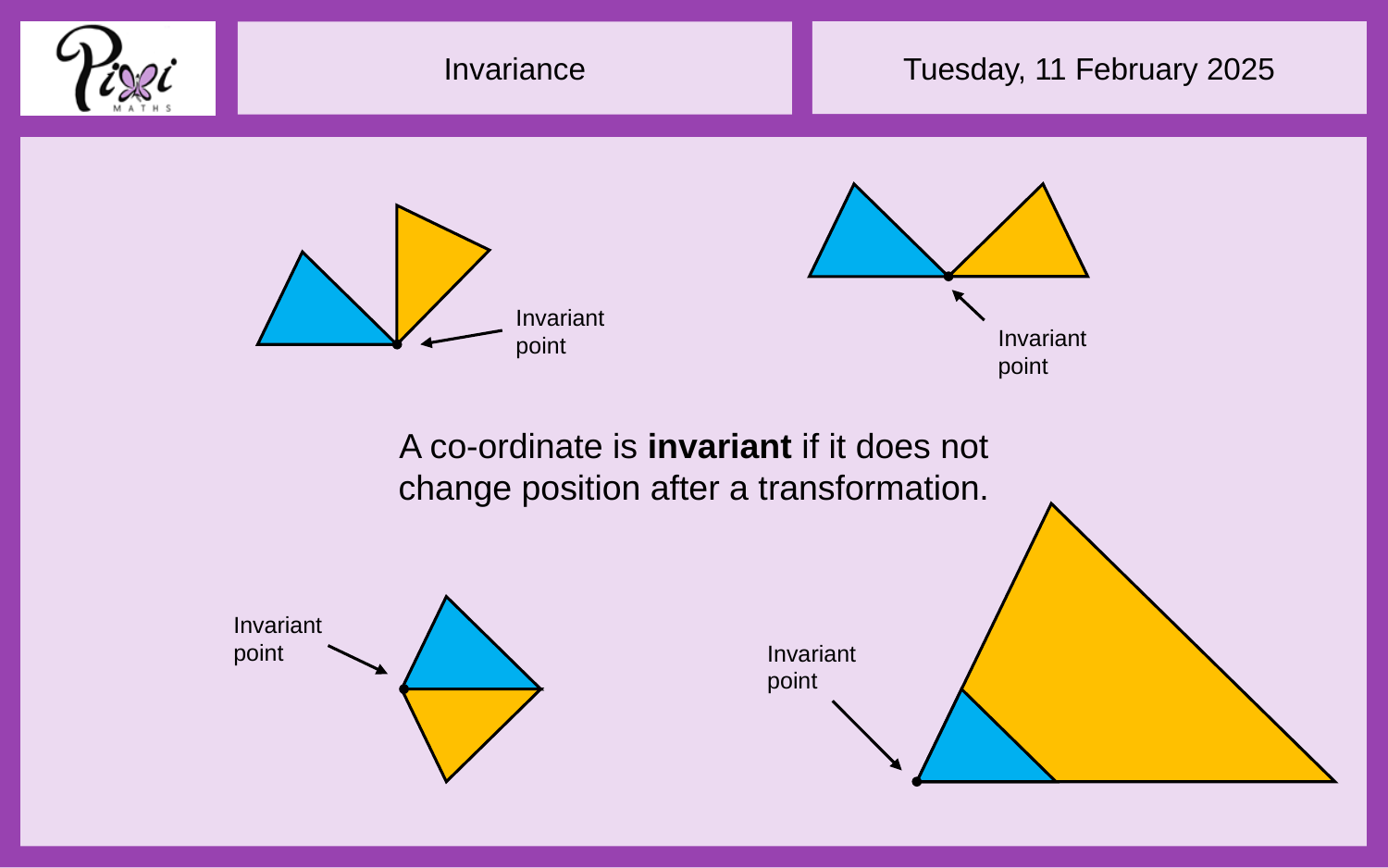

Invariant point
Invariant point

A co-ordinate is invariant if it does not change position after a transformation.

Invariant point
Invariant point